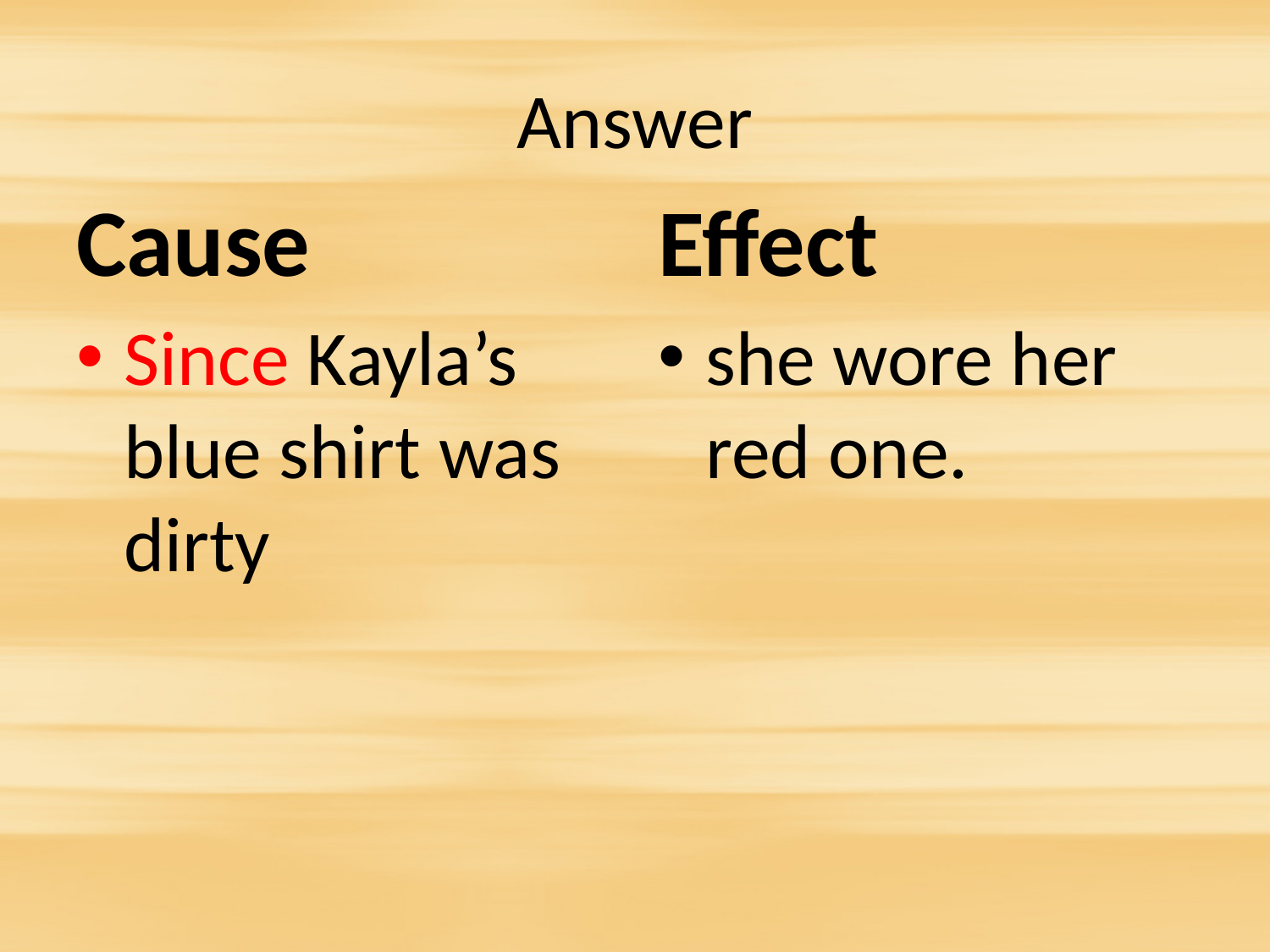

# Answer
Cause
Effect
Since Kayla’s blue shirt was dirty
she wore her red one.